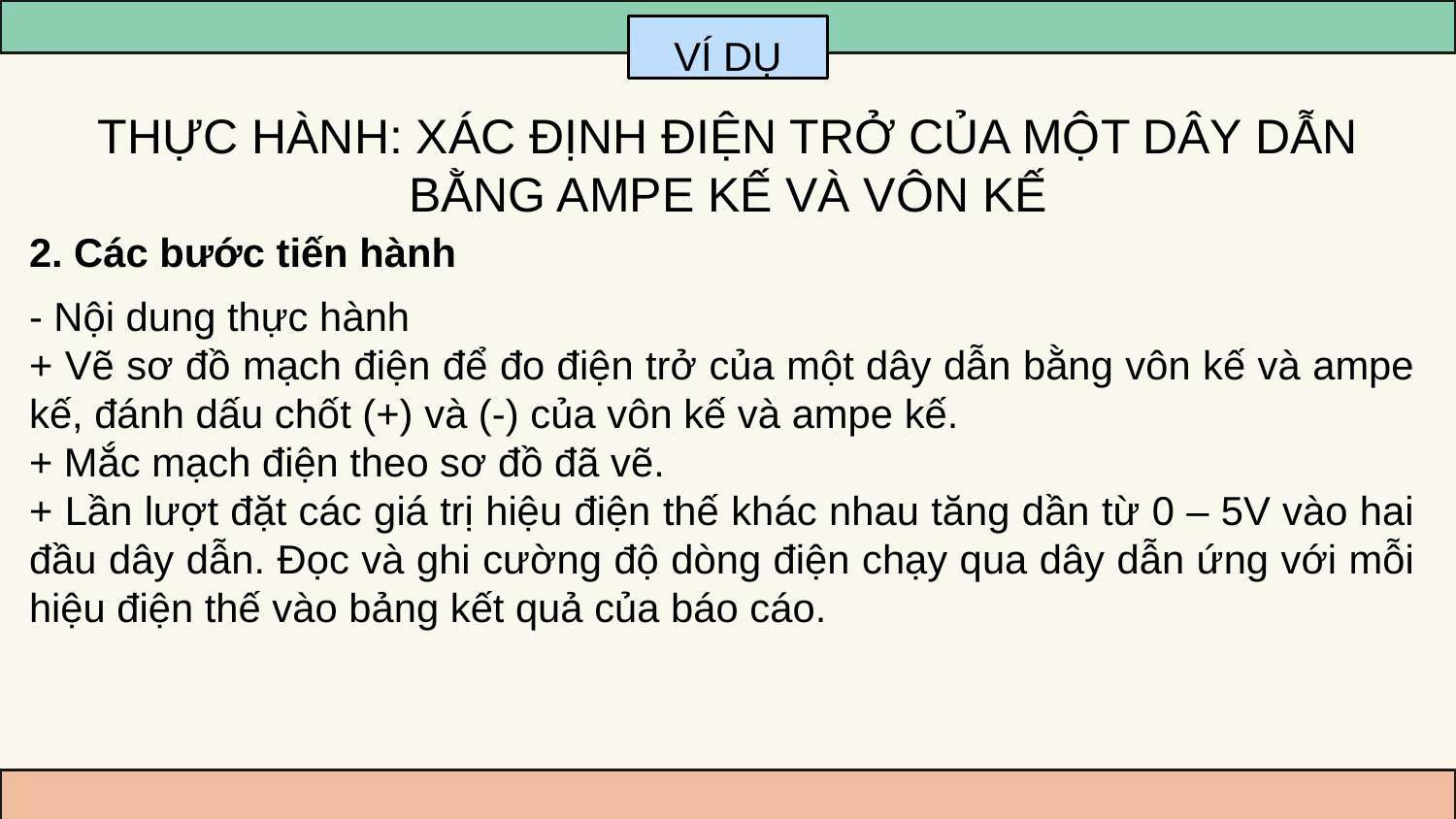

# VÍ DỤ
THỰC HÀNH: XÁC ĐỊNH ĐIỆN TRỞ CỦA MỘT DÂY DẪN BẰNG AMPE KẾ VÀ VÔN KẾ
2. Các bước tiến hành
- Nội dung thực hành
+ Vẽ sơ đồ mạch điện để đo điện trở của một dây dẫn bằng vôn kế và ampe kế, đánh dấu chốt (+) và (-) của vôn kế và ampe kế.
+ Mắc mạch điện theo sơ đồ đã vẽ.
+ Lần lượt đặt các giá trị hiệu điện thế khác nhau tăng dần từ 0 – 5V vào hai đầu dây dẫn. Đọc và ghi cường độ dòng điện chạy qua dây dẫn ứng với mỗi hiệu điện thế vào bảng kết quả của báo cáo.